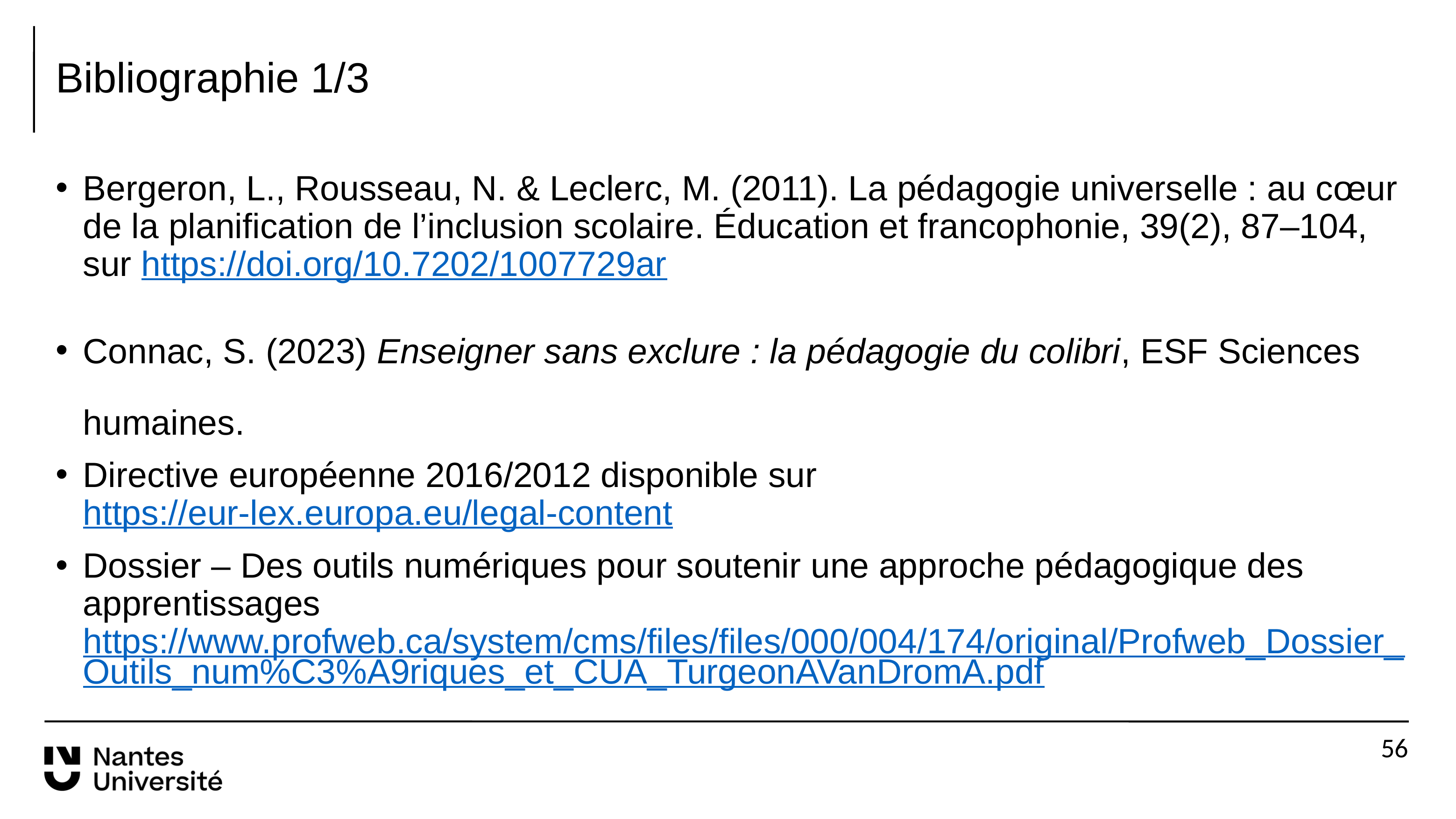

# Bibliographie 1/3
Bergeron, L., Rousseau, N. & Leclerc, M. (2011). La pédagogie universelle : au cœur de la planification de l’inclusion scolaire. Éducation et francophonie, 39(2), 87–104, sur https://doi.org/10.7202/1007729ar
Connac, S. (2023) Enseigner sans exclure : la pédagogie du colibri, ESF Sciences humaines.
Directive européenne 2016/2012 disponible sur https://eur-lex.europa.eu/legal-content
Dossier – Des outils numériques pour soutenir une approche pédagogique des apprentissages https://www.profweb.ca/system/cms/files/files/000/004/174/original/Profweb_Dossier_Outils_num%C3%A9riques_et_CUA_TurgeonAVanDromA.pdf